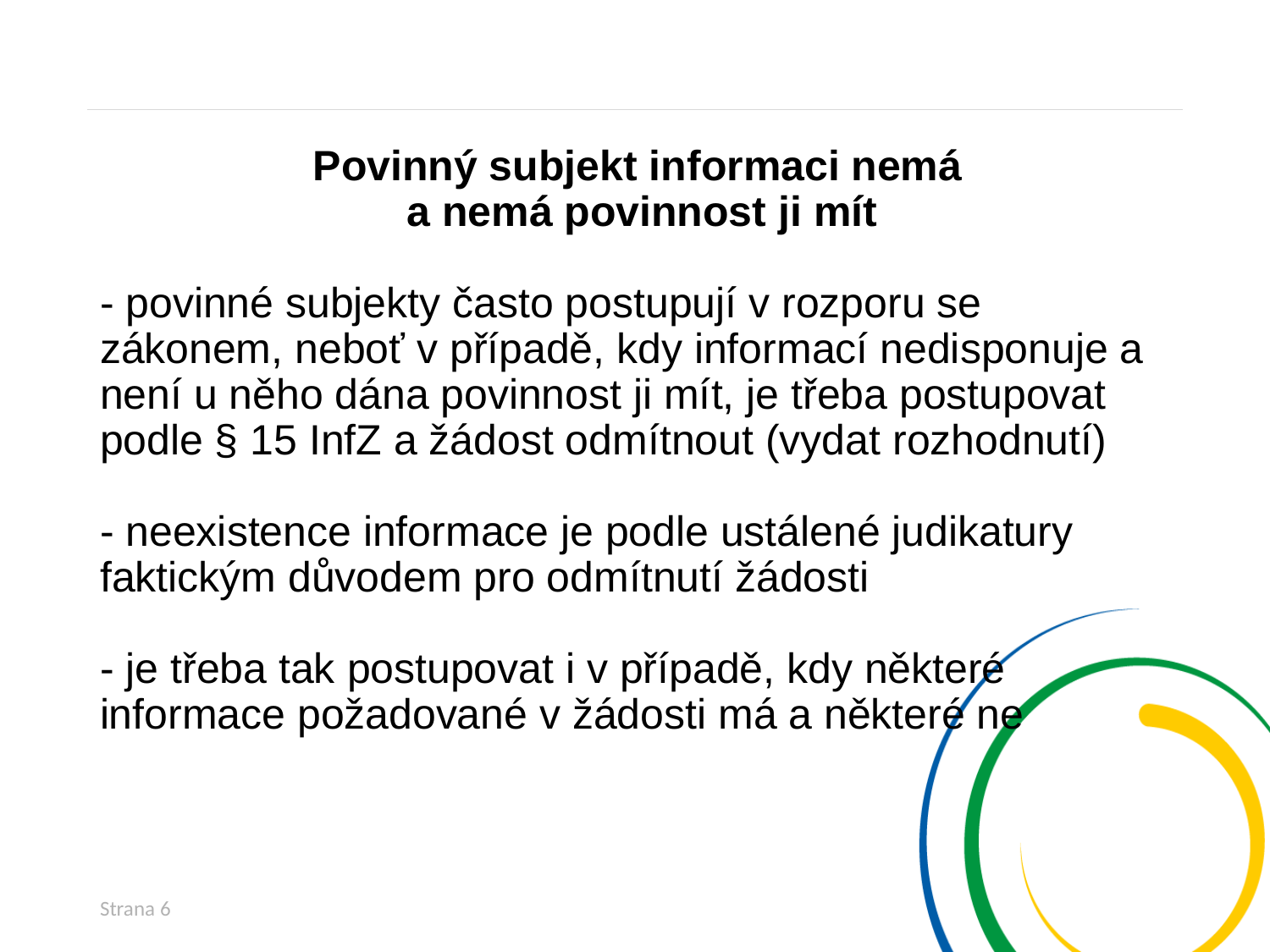

# Povinný subjekt informaci nemá a nemá povinnost ji mít - povinné subjekty často postupují v rozporu se zákonem, neboť v případě, kdy informací nedisponuje a není u něho dána povinnost ji mít, je třeba postupovat podle § 15 InfZ a žádost odmítnout (vydat rozhodnutí) - neexistence informace je podle ustálené judikatury faktickým důvodem pro odmítnutí žádosti - je třeba tak postupovat i v případě, kdy některé informace požadované v žádosti má a některé ne
Strana 6